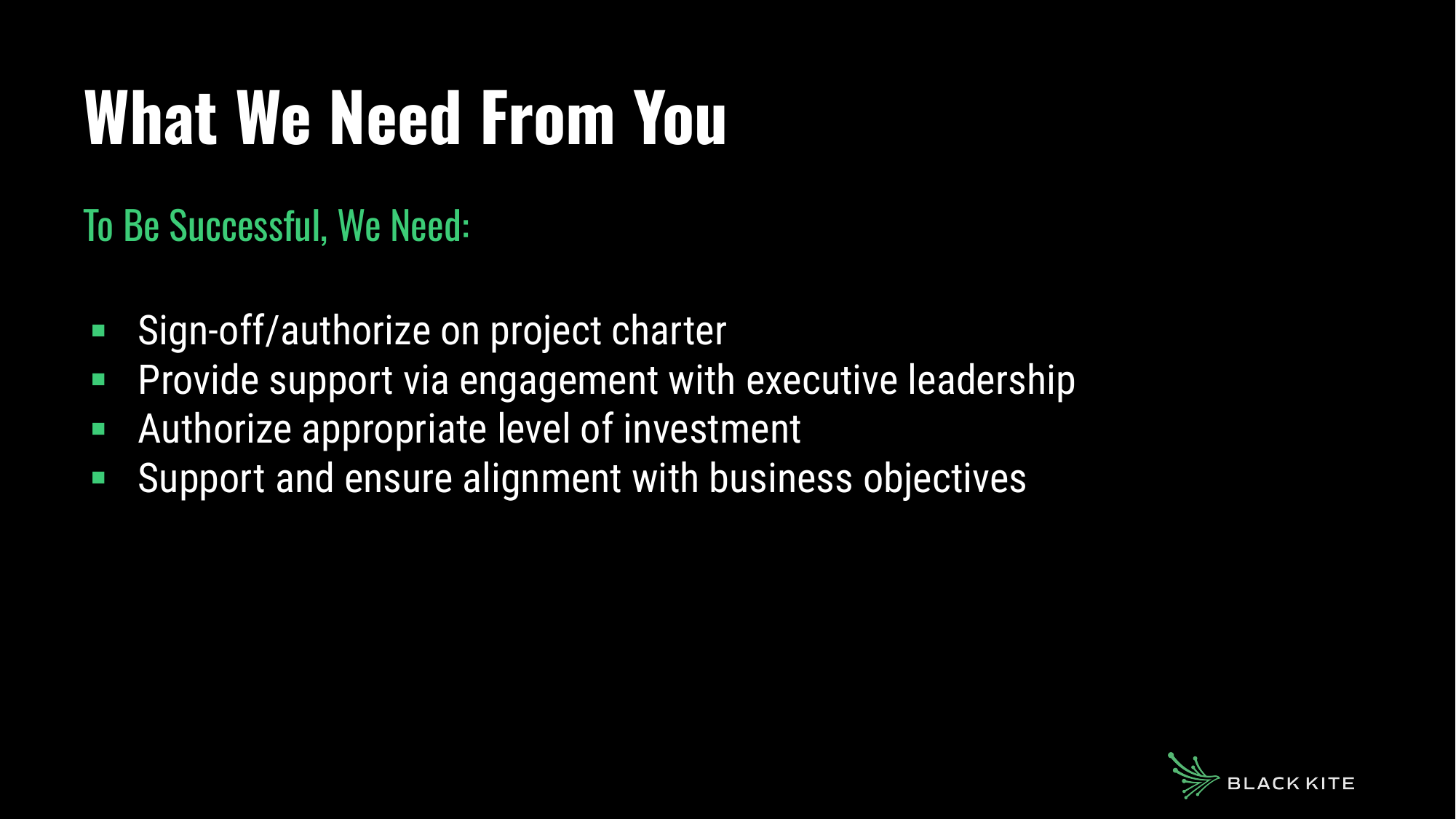

# What We Need From You
To Be Successful, We Need:

Sign-off/authorize on project charter
Provide support via engagement with executive leadership
Authorize appropriate level of investment
Support and ensure alignment with business objectives